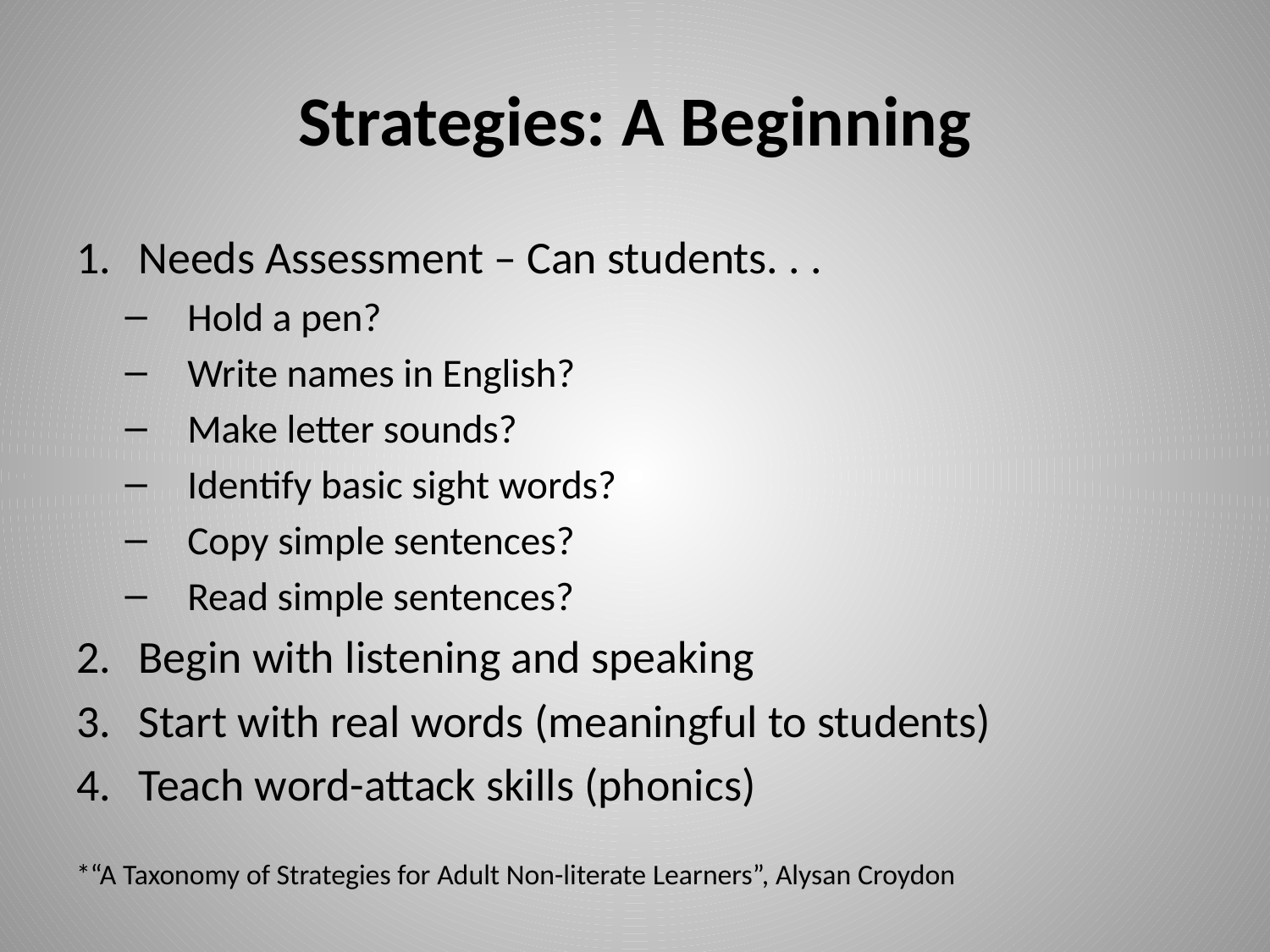

# Strategies: A Beginning
Needs Assessment – Can students. . .
Hold a pen?
Write names in English?
Make letter sounds?
Identify basic sight words?
Copy simple sentences?
Read simple sentences?
Begin with listening and speaking
Start with real words (meaningful to students)
Teach word-attack skills (phonics)

*“A Taxonomy of Strategies for Adult Non-literate Learners”, Alysan Croydon